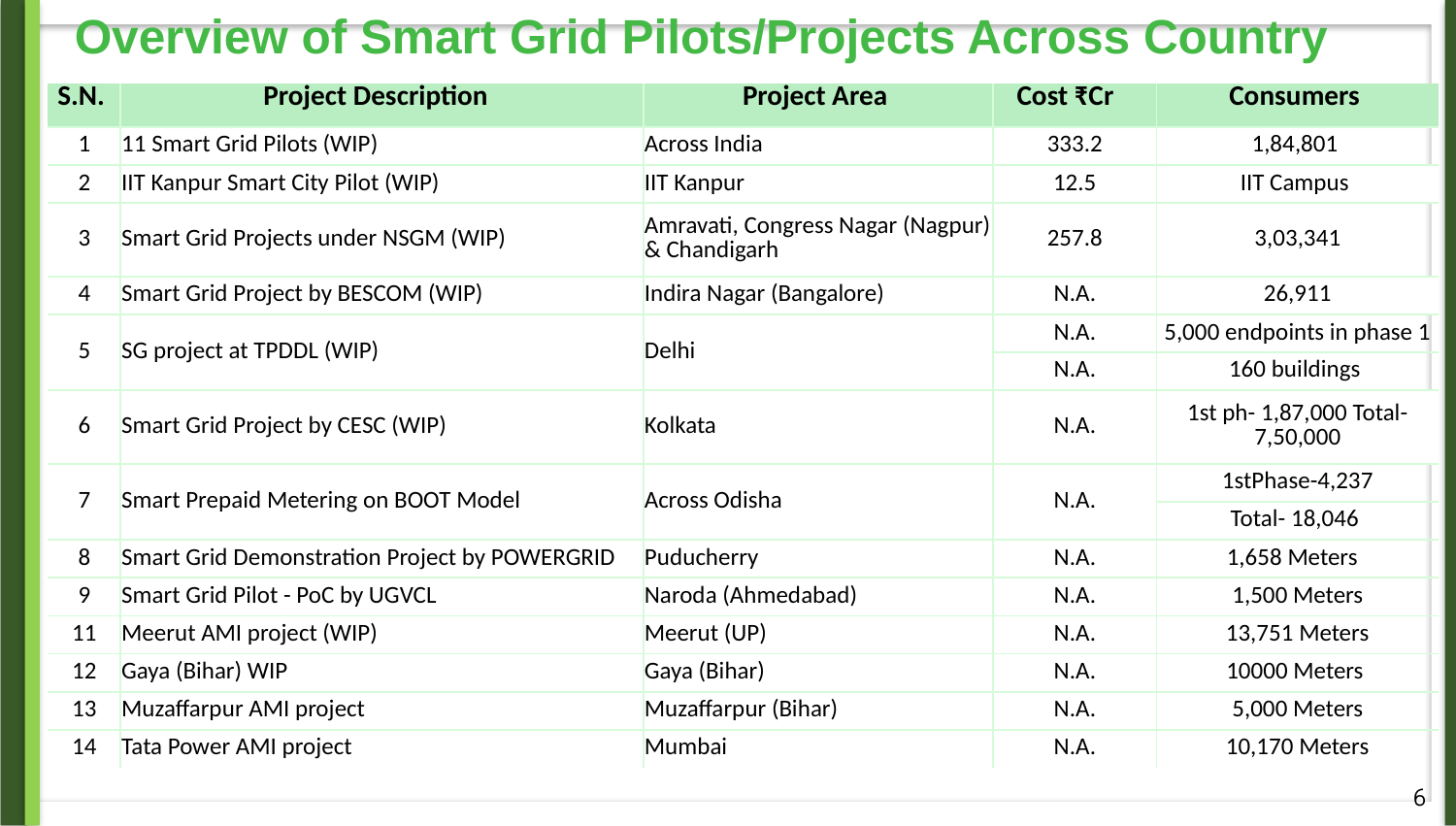

Overview of Smart Grid Pilots/Projects Across Country
| S.N. | Project Description | Project Area | Cost ₹Cr | Consumers |
| --- | --- | --- | --- | --- |
| 1 | 11 Smart Grid Pilots (WIP) | Across India | 333.2 | 1,84,801 |
| 2 | IIT Kanpur Smart City Pilot (WIP) | IIT Kanpur | 12.5 | IIT Campus |
| 3 | Smart Grid Projects under NSGM (WIP) | Amravati, Congress Nagar (Nagpur) & Chandigarh | 257.8 | 3,03,341 |
| 4 | Smart Grid Project by BESCOM (WIP) | Indira Nagar (Bangalore) | N.A. | 26,911 |
| 5 | SG project at TPDDL (WIP) | Delhi | N.A. | 5,000 endpoints in phase 1 |
|  |  |  | N.A. | 160 buildings |
| 6 | Smart Grid Project by CESC (WIP) | Kolkata | N.A. | 1st ph- 1,87,000 Total- 7,50,000 |
| 7 | Smart Prepaid Metering on BOOT Model | Across Odisha | N.A. | 1stPhase-4,237 |
|  |  |  |  | Total- 18,046 |
| 8 | Smart Grid Demonstration Project by POWERGRID | Puducherry | N.A. | 1,658 Meters |
| 9 | Smart Grid Pilot - PoC by UGVCL | Naroda (Ahmedabad) | N.A. | 1,500 Meters |
| 11 | Meerut AMI project (WIP) | Meerut (UP) | N.A. | 13,751 Meters |
| 12 | Gaya (Bihar) WIP | Gaya (Bihar) | N.A. | 10000 Meters |
| 13 | Muzaffarpur AMI project | Muzaffarpur (Bihar) | N.A. | 5,000 Meters |
| 14 | Tata Power AMI project | Mumbai | N.A. | 10,170 Meters |
6